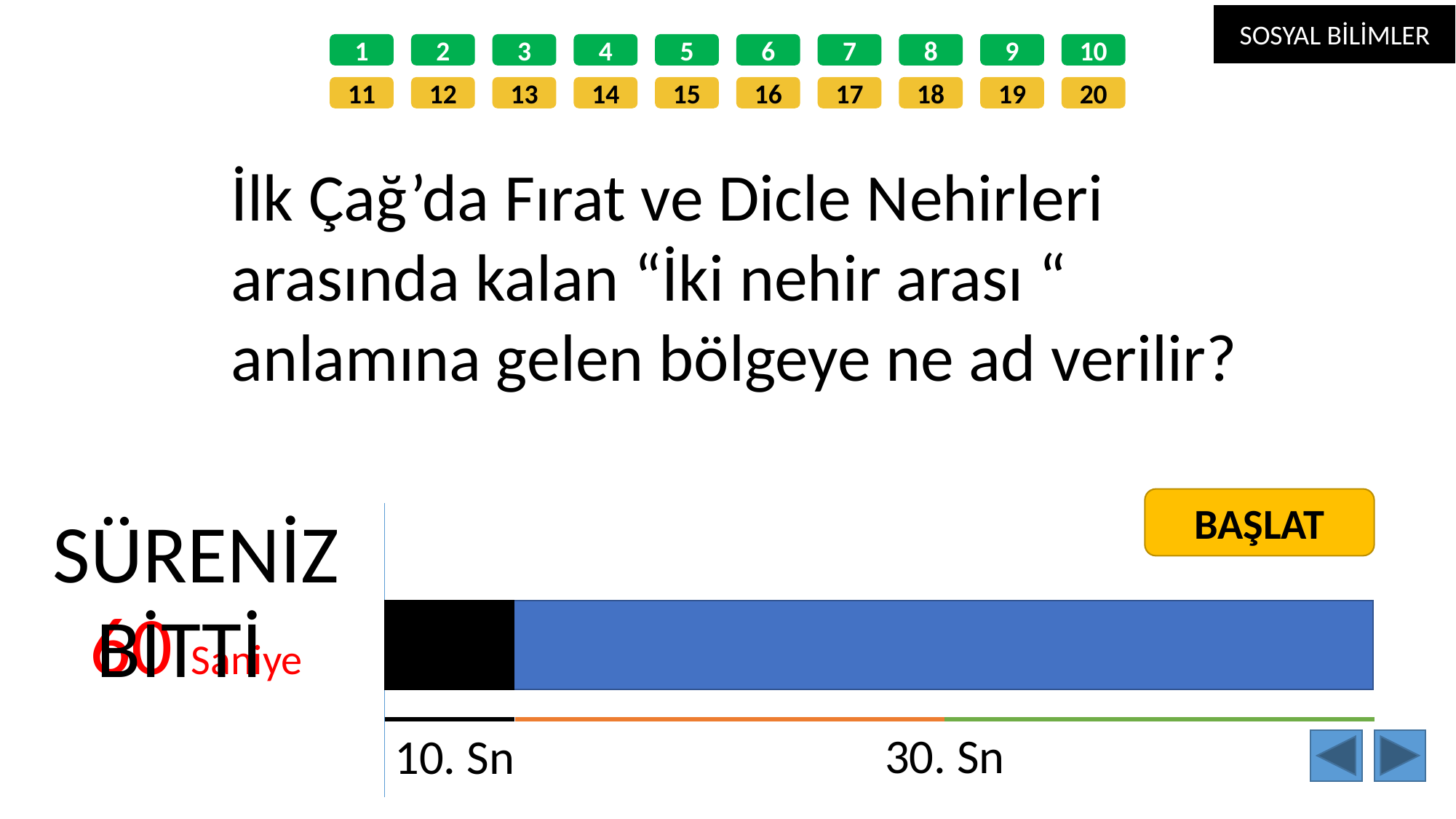

SOSYAL BİLİMLER
1
2
3
4
5
6
7
8
9
10
11
12
13
14
15
16
17
18
19
20
İlk Çağ’da Fırat ve Dicle Nehirleri arasında kalan “İki nehir arası “ anlamına gelen bölgeye ne ad verilir?
BAŞLAT
SÜRENİZ
60 Saniye
BİTTİ

30. Sn
10. Sn